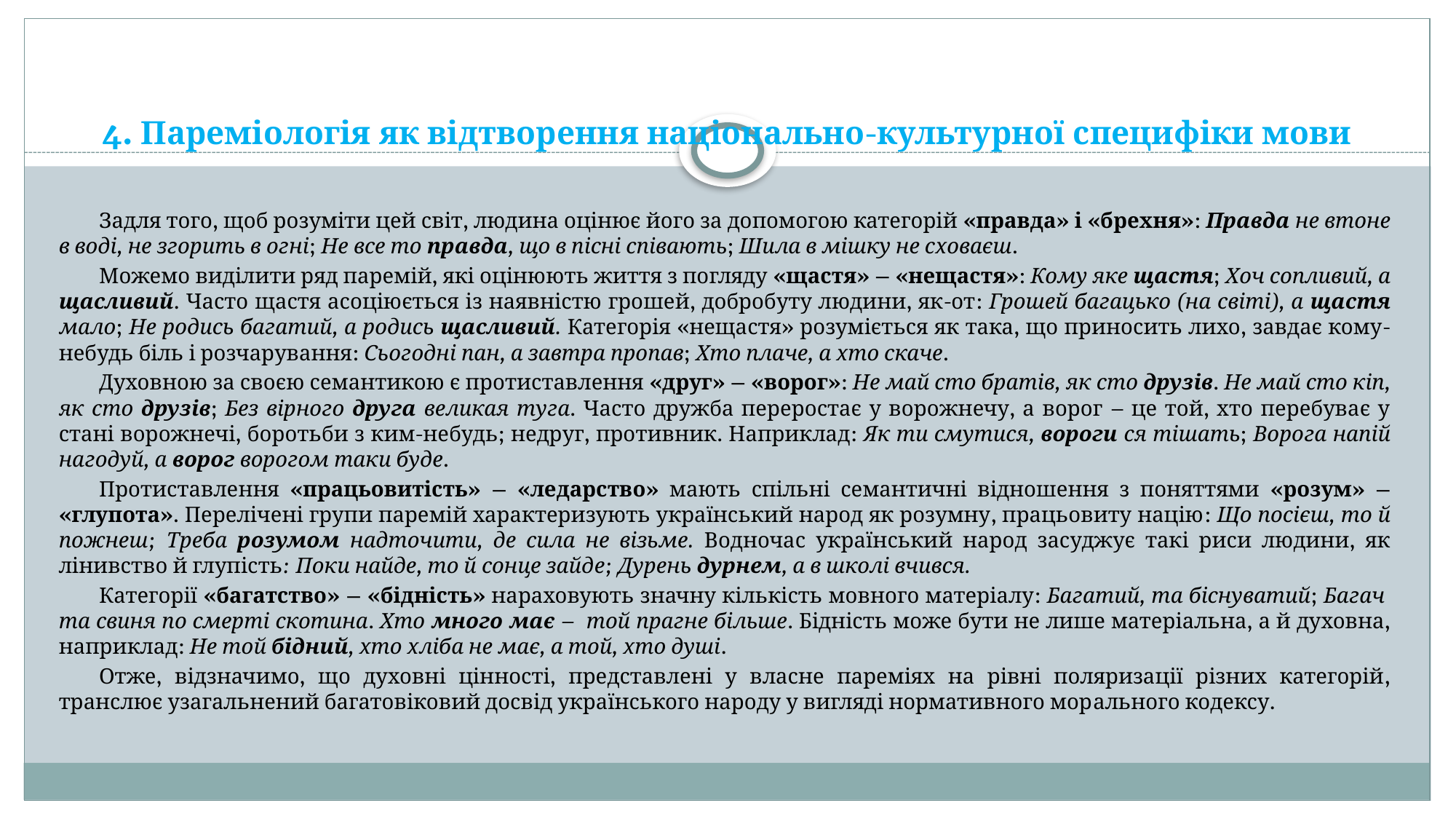

# 4. Пареміологія як відтворення національно-культурної специфіки мови
Задля того, щоб розуміти цей світ, людина оцінює його за допомогою категорій «правда» і «брехня»: Правда не втоне в воді, не згорить в огні; Не все то правда, що в пісні співають; Шила в мішку не сховаєш.
Можемо виділити ряд паремій, які оцінюють життя з погляду «щастя» – «нещастя»: Кому яке щастя; Хоч сопливий, а щасливий. Часто щастя асоціюється із наявністю грошей, добробуту людини, як-от: Грошей багацько (на світі), а щастя мало; Не родись багатий, а родись щасливий. Категорія «нещастя» розуміється як така, що приносить лихо, завдає кому-небудь біль і розчарування: Сьогодні пан, а завтра пропав; Хто плаче, а хто скаче.
Духовною за своєю семантикою є протиставлення «друг» – «ворог»: Не май сто братів, як сто друзів. Не май сто кіп, як сто друзів; Без вірного друга великая туга. Часто дружба переростає у ворожнечу, а ворог – це той, хто перебуває у стані ворожнечі, боротьби з ким-небудь; недруг, противник. Наприклад: Як ти смутися, вороги ся тішать; Ворога напій нагодуй, а ворог ворогом таки буде.
Протиставлення «працьовитість» – «ледарство» мають спільні семантичні відношення з поняттями «розум» – «глупота». Перелічені групи паремій характеризують український народ як розумну, працьовиту націю: Що посієш, то й пожнеш; Треба розумом надточити, де сила не візьме. Водночас український народ засуджує такі риси людини, як лінивство й глупість: Поки найде, то й сонце зайде; Дурень дурнем, а в школі вчився.
Категорії «багатство» – «бідність» нараховують значну кількість мовного матеріалу: Багатий, та біснуватий; Багач  та свиня по смерті скотина. Хто много має –  той прагне більше. Бідність може бути не лише матеріальна, а й духовна, наприклад: Не той бідний, хто хліба не має, а той, хто душі.
Отже, відзначимо, що духовні цінності, представлені у власне пареміях на рівні поляризації різних категорій, транслює узагальнений багатовіковий досвід українського народу у вигляді нормативного морального кодексу.